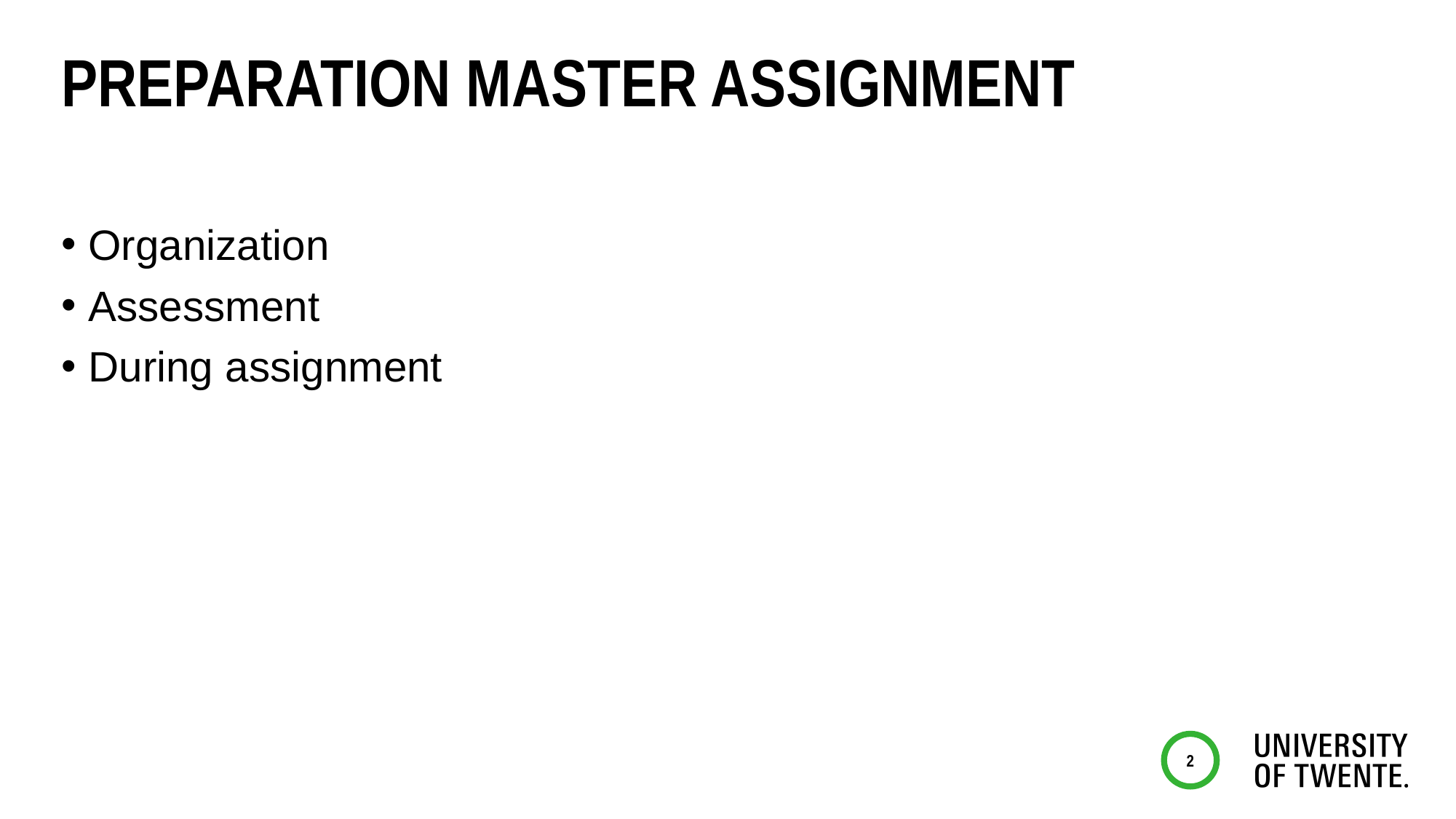

# Preparation master assignment
Organization
Assessment
During assignment
2